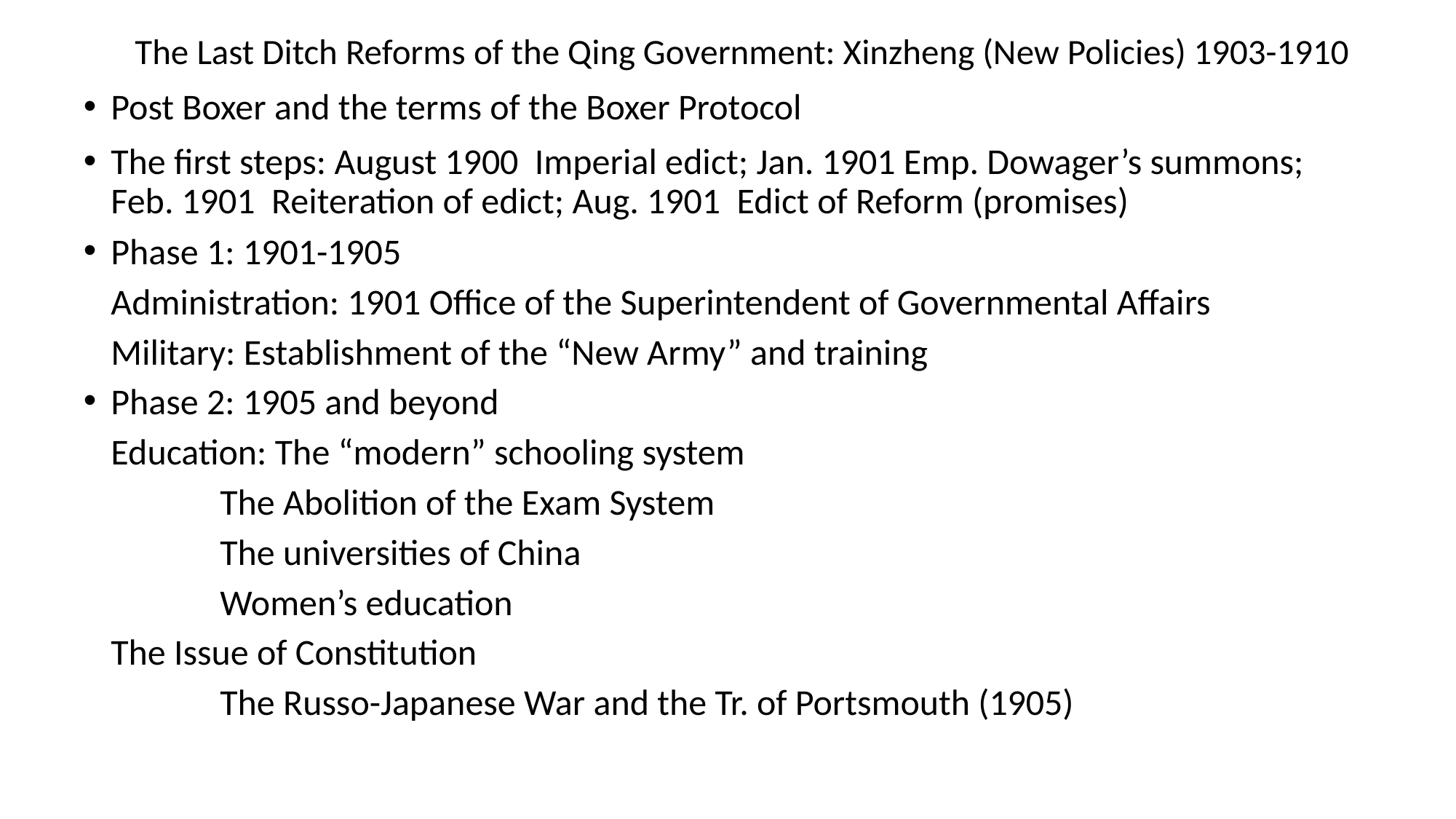

# The Last Ditch Reforms of the Qing Government: Xinzheng (New Policies) 1903-1910
Post Boxer and the terms of the Boxer Protocol
The first steps: August 1900  Imperial edict; Jan. 1901 Emp. Dowager’s summons;  Feb. 1901  Reiteration of edict; Aug. 1901  Edict of Reform (promises)
Phase 1: 1901-1905
	Administration: 1901 Office of the Superintendent of Governmental Affairs
	Military: Establishment of the “New Army” and training
Phase 2: 1905 and beyond
	Education: The “modern” schooling system
		The Abolition of the Exam System
		The universities of China
		Women’s education
	The Issue of Constitution
		The Russo-Japanese War and the Tr. of Portsmouth (1905)